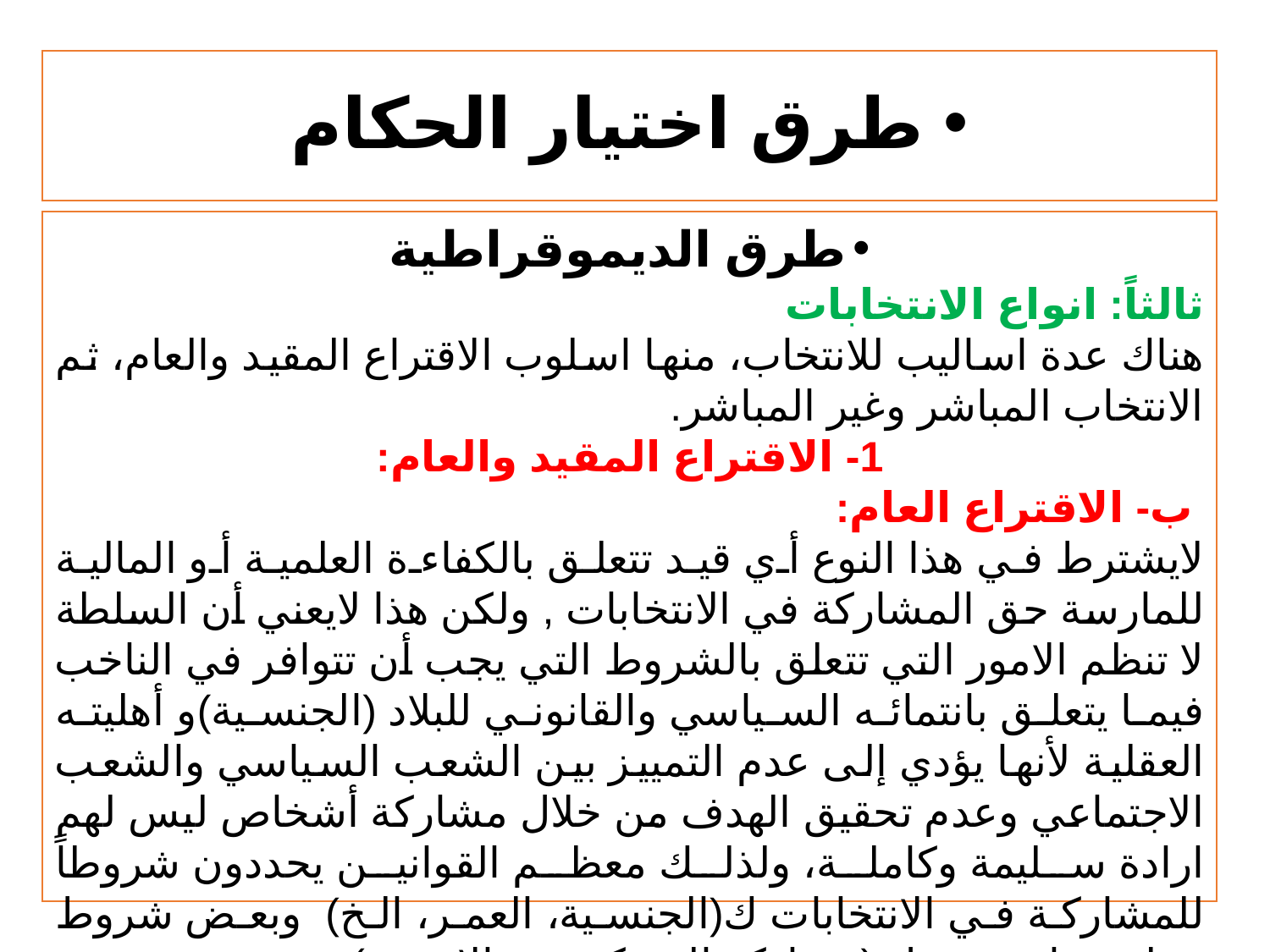

# طرق اختيار الحكام
طرق الديموقراطية
ثالثاً: انواع الانتخابات
هناك عدة اساليب للانتخاب، منها اسلوب الاقتراع المقيد والعام، ثم الانتخاب المباشر وغير المباشر.
1- الاقتراع المقيد والعام:
 ب- الاقتراع العام:
	لايشترط في هذا النوع أي قيد تتعلق بالكفاءة العلمية أو المالية للمارسة حق المشاركة في الانتخابات , ولكن هذا لايعني أن السلطة لا تنظم الامور التي تتعلق بالشروط التي يجب أن تتوافر في الناخب فيما يتعلق بانتمائه السياسي والقانوني للبلاد (الجنسية)و أهليته العقلية لأنها يؤدي إلى عدم التمييز بين الشعب السياسي والشعب الاجتماعي وعدم تحقيق الهدف من خلال مشاركة أشخاص ليس لهم ارادة سليمة وكاملة، ولذلك معظم القوانين يحددون شروطاً للمشاركة في الانتخابات ك(الجنسية، العمر، الخ)  وبعض شروط تنظيمية اخرى مثل (مشاركة العسكريين والامنيين).